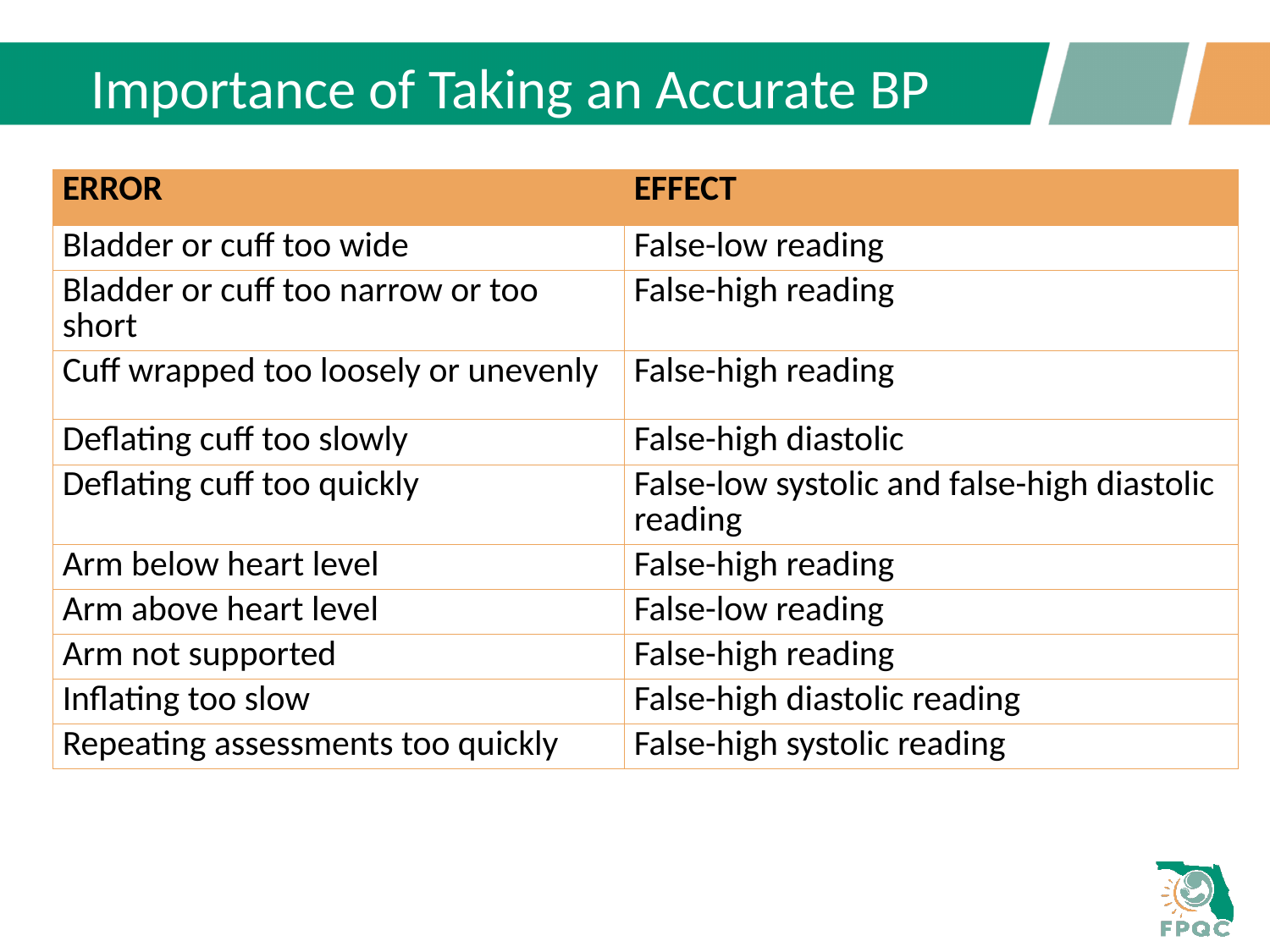

# Importance of Taking an Accurate BP
| ERROR | EFFECT |
| --- | --- |
| Bladder or cuff too wide | False-low reading |
| Bladder or cuff too narrow or too short | False-high reading |
| Cuff wrapped too loosely or unevenly | False-high reading |
| Deflating cuff too slowly | False-high diastolic |
| Deflating cuff too quickly | False-low systolic and false-high diastolic reading |
| Arm below heart level | False-high reading |
| Arm above heart level | False-low reading |
| Arm not supported | False-high reading |
| Inflating too slow | False-high diastolic reading |
| Repeating assessments too quickly | False-high systolic reading |